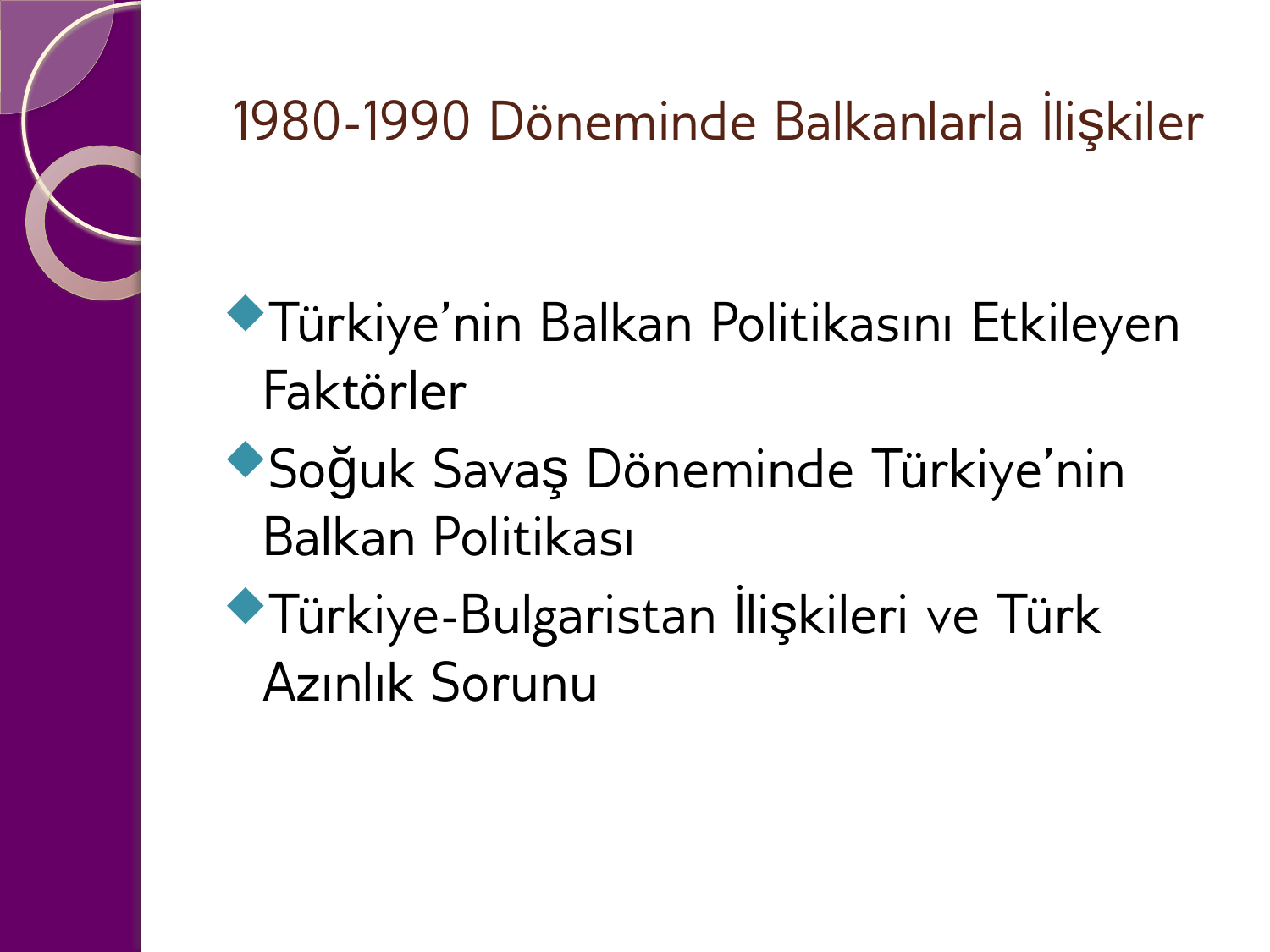

# 1980-1990 Döneminde Balkanlarla İlişkiler

Türkiye’nin Balkan Politikasını Etkileyen Faktörler
Soğuk Savaş Döneminde Türkiye’nin Balkan Politikası
Türkiye-Bulgaristan İlişkileri ve Türk Azınlık Sorunu